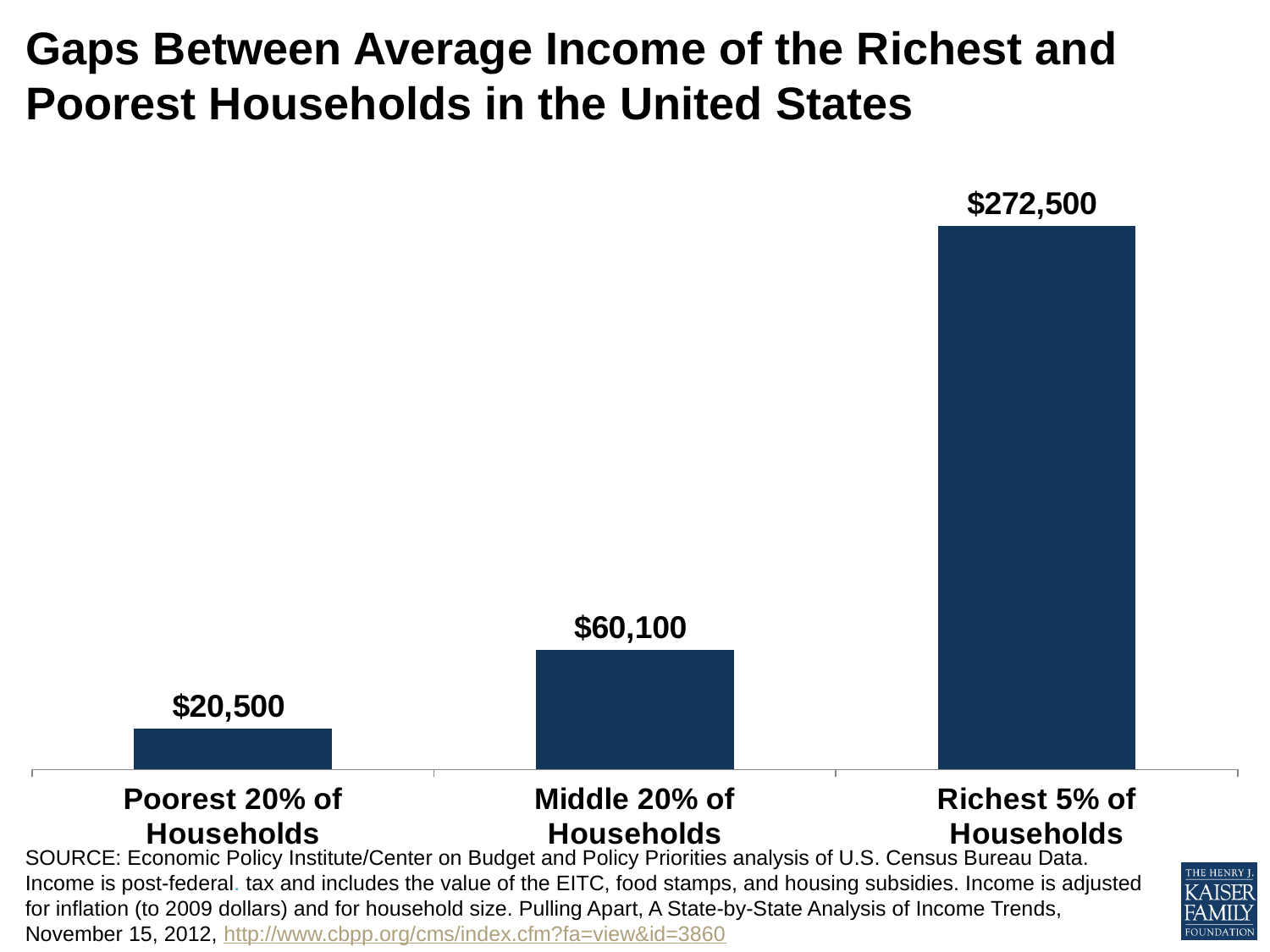

# Gaps Between Average Income of the Richest and Poorest Households in the United States

### Chart

| Category |  |
|---|---|
| Poorest 20% of Households | 20500.0 |
| Middle 20% of Households | 60100.0 |
| Richest 5% of Households | 272500.0 |
SOURCE: Economic Policy Institute/Center on Budget and Policy Priorities analysis of U.S. Census Bureau Data. Income is post-federal. tax and includes the value of the EITC, food stamps, and housing subsidies. Income is adjusted for inflation (to 2009 dollars) and for household size. Pulling Apart, A State-by-State Analysis of Income Trends, November 15, 2012, http://www.cbpp.org/cms/index.cfm?fa=view&id=3860